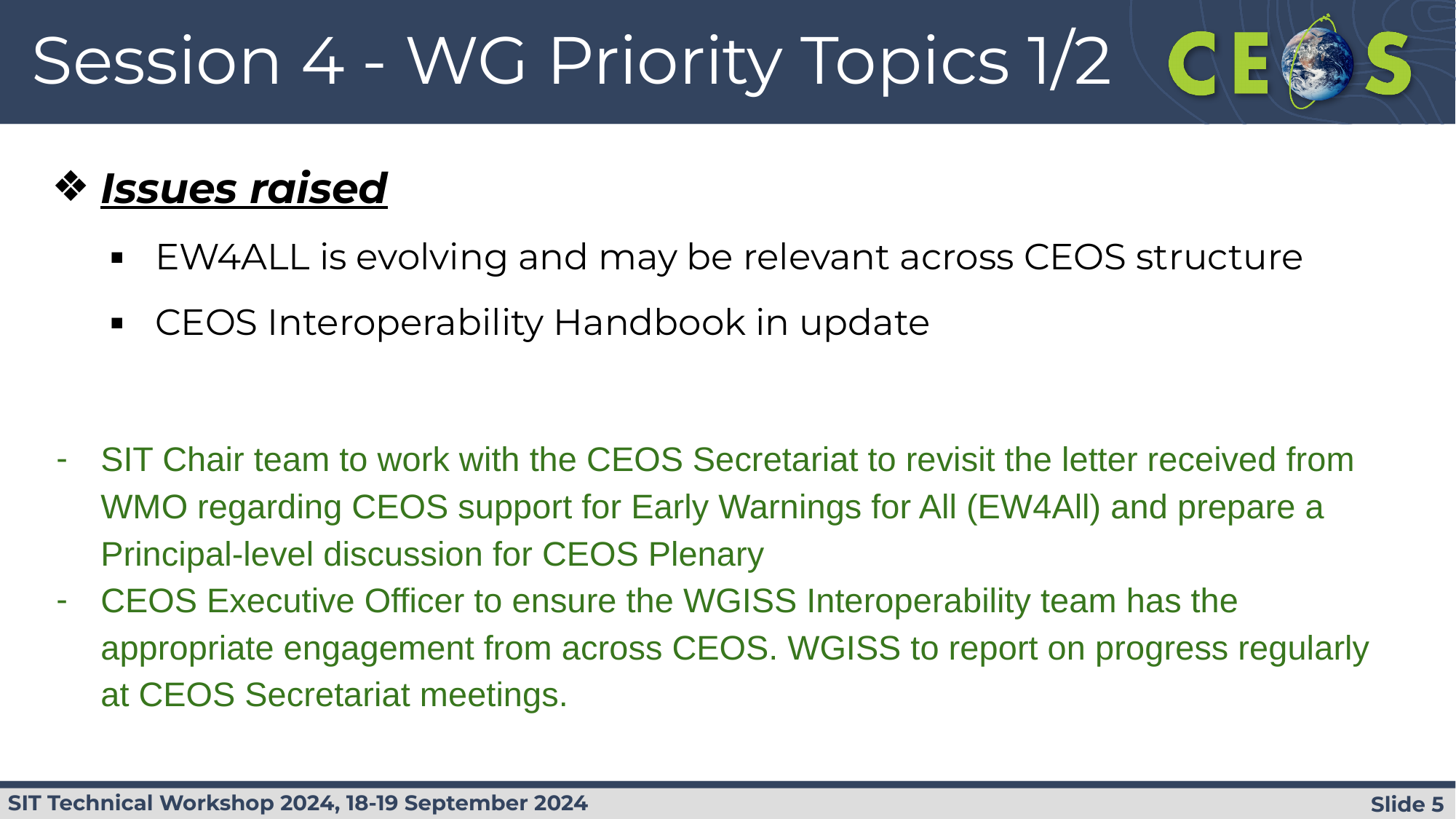

# Session 4 - WG Priority Topics 1/2
Issues raised
EW4ALL is evolving and may be relevant across CEOS structure
CEOS Interoperability Handbook in update

SIT Chair team to work with the CEOS Secretariat to revisit the letter received from WMO regarding CEOS support for Early Warnings for All (EW4All) and prepare a Principal-level discussion for CEOS Plenary
CEOS Executive Officer to ensure the WGISS Interoperability team has the appropriate engagement from across CEOS. WGISS to report on progress regularly at CEOS Secretariat meetings.